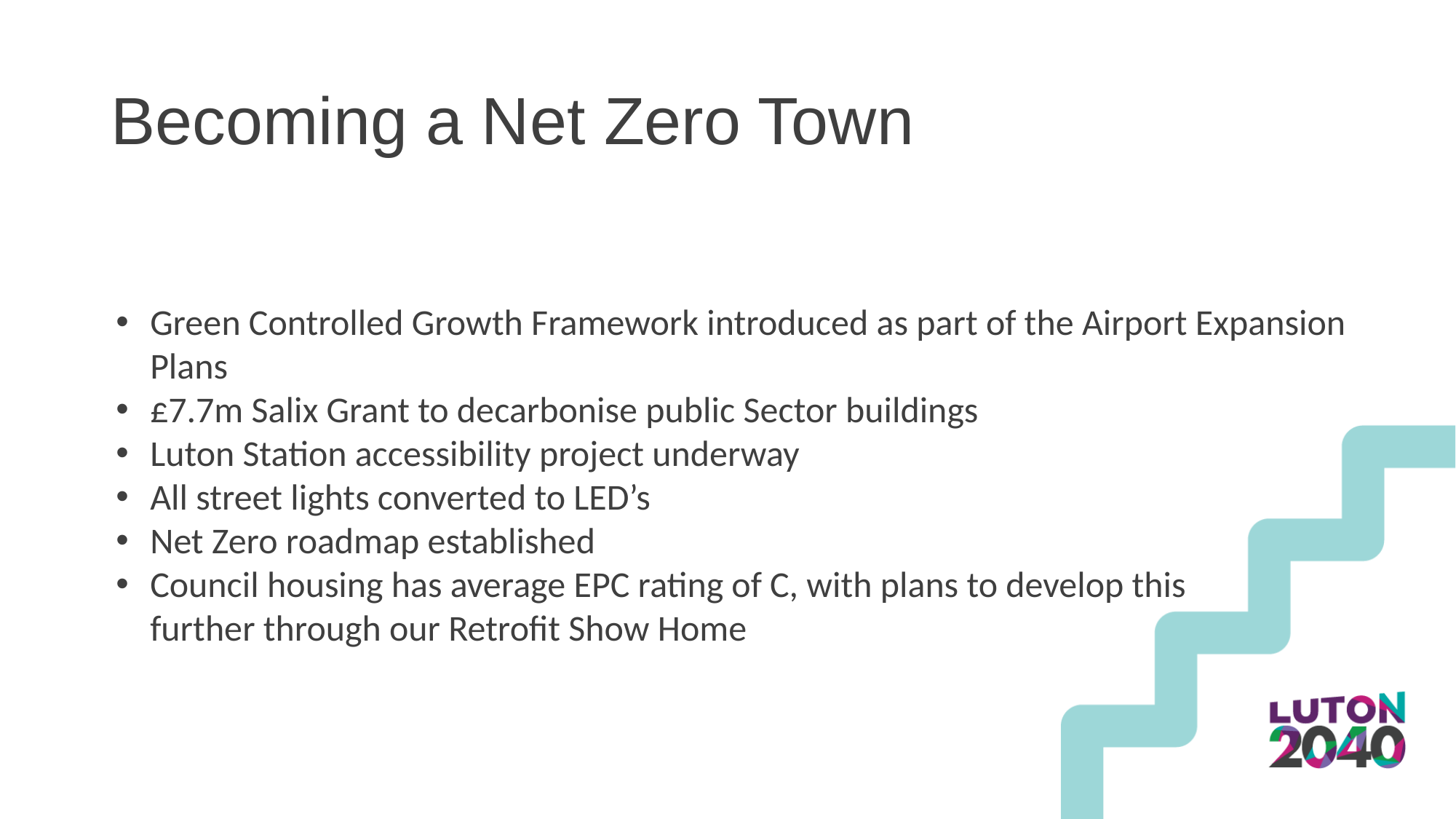

Becoming a Net Zero Town
Green Controlled Growth Framework introduced as part of the Airport Expansion Plans
£7.7m Salix Grant to decarbonise public Sector buildings
Luton Station accessibility project underway
All street lights converted to LED’s
Net Zero roadmap established
Council housing has average EPC rating of C, with plans to develop this
further through our Retrofit Show Home